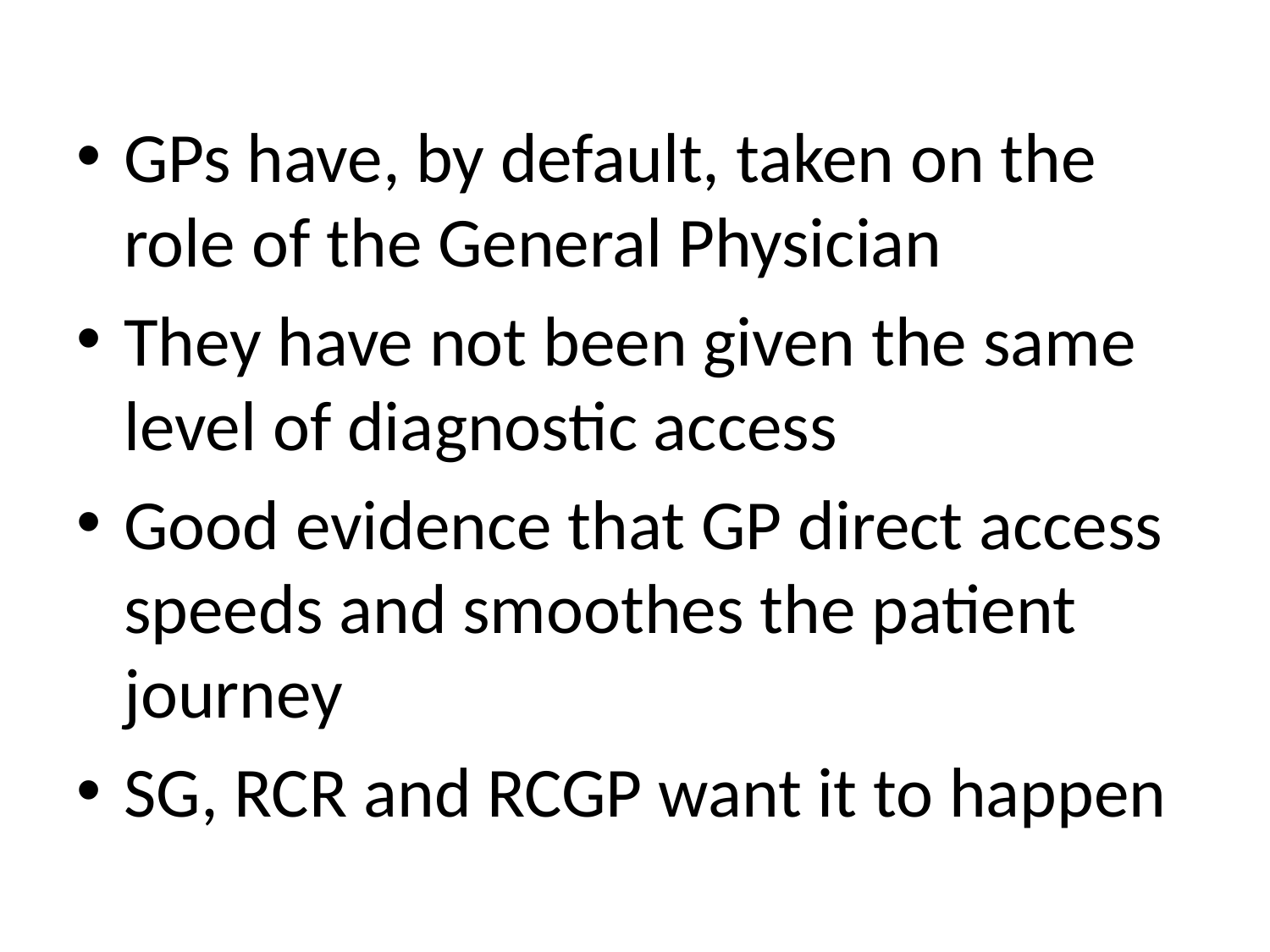

#
GPs have, by default, taken on the role of the General Physician
They have not been given the same level of diagnostic access
Good evidence that GP direct access speeds and smoothes the patient journey
SG, RCR and RCGP want it to happen